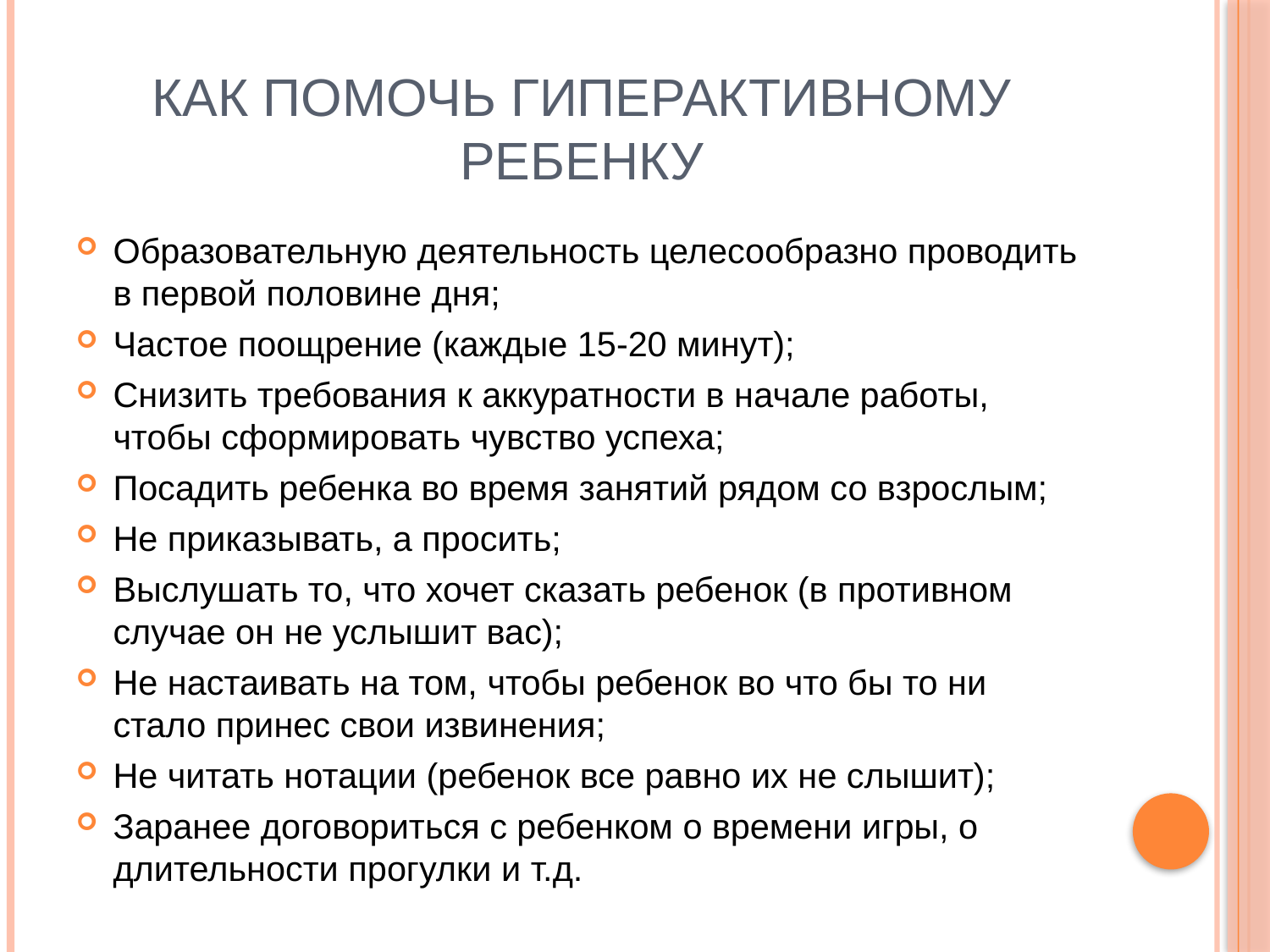

# Как помочь гиперактивному ребенку
Образовательную деятельность целесообразно проводить в первой половине дня;
Частое поощрение (каждые 15-20 минут);
Снизить требования к аккуратности в начале работы, чтобы сформировать чувство успеха;
Посадить ребенка во время занятий рядом со взрослым;
Не приказывать, а просить;
Выслушать то, что хочет сказать ребенок (в противном случае он не услышит вас);
Не настаивать на том, чтобы ребенок во что бы то ни стало принес свои извинения;
Не читать нотации (ребенок все равно их не слышит);
Заранее договориться с ребенком о времени игры, о длительности прогулки и т.д.